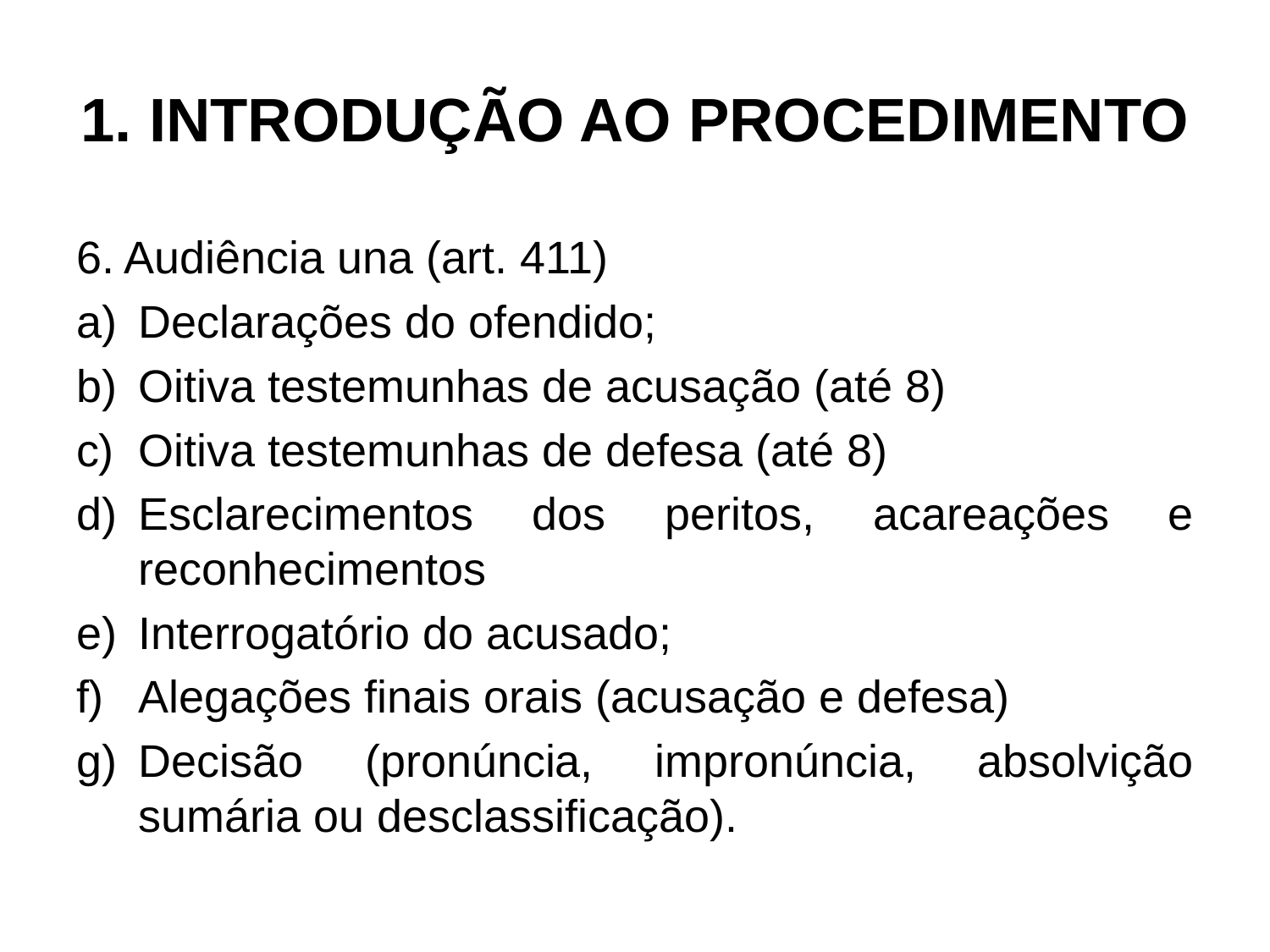

# 1. INTRODUÇÃO AO PROCEDIMENTO
6. Audiência una (art. 411)
Declarações do ofendido;
Oitiva testemunhas de acusação (até 8)
Oitiva testemunhas de defesa (até 8)
Esclarecimentos dos peritos, acareações e reconhecimentos
Interrogatório do acusado;
Alegações finais orais (acusação e defesa)
Decisão (pronúncia, impronúncia, absolvição sumária ou desclassificação).